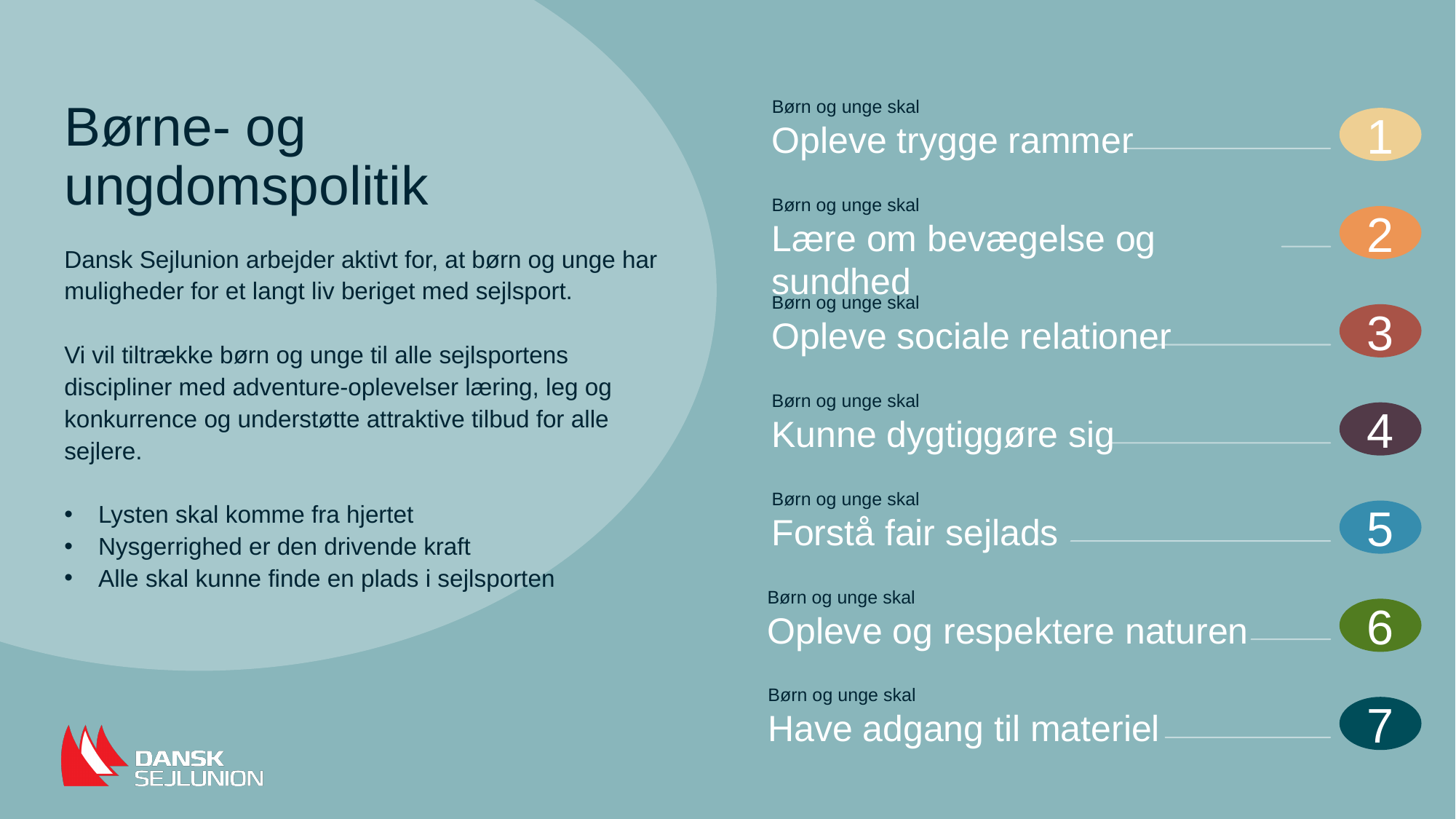

Børn og unge skal
Opleve trygge rammer
Børne- og ungdomspolitik

Dansk Sejlunion arbejder aktivt for, at børn og unge har muligheder for et langt liv beriget med sejlsport.

Vi vil tiltrække børn og unge til alle sejlsportens discipliner med adventure-oplevelser læring, leg og konkurrence og understøtte attraktive tilbud for alle sejlere.

Lysten skal komme fra hjertet
Nysgerrighed er den drivende kraft
Alle skal kunne finde en plads i sejlsporten

1
Børn og unge skal
Lære om bevægelse og sundhed
2
Børn og unge skal
Opleve sociale relationer
3
Børn og unge skal
Kunne dygtiggøre sig
4
Børn og unge skal
Forstå fair sejlads
5
Børn og unge skal
Opleve og respektere naturen
6
Børn og unge skal
Have adgang til materiel
7